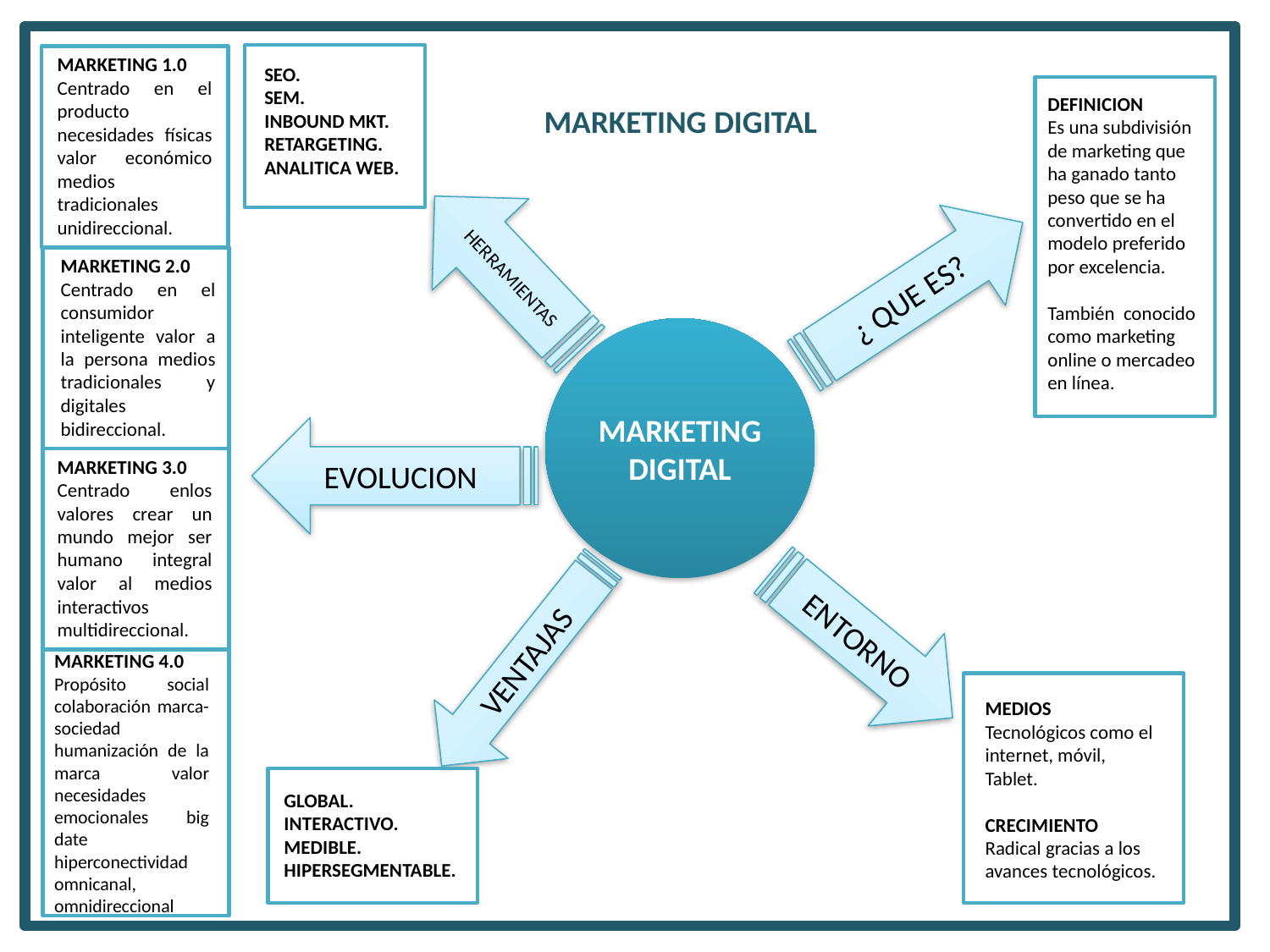

MARKETING 1.0
Centrado en el producto necesidades físicas valor económico medios tradicionales unidireccional.
SEO.
SEM.
INBOUND MKT.
RETARGETING.
ANALITICA WEB.

DEFINICION
Es una subdivisión de marketing que ha ganado tanto peso que se ha convertido en el modelo preferido por excelencia.

También  conocido como marketing online o mercadeo en línea.
MARKETING DIGITAL
HERRAMIENTAS
¿ QUE ES?

MARKETING 2.0
Centrado en el consumidor inteligente valor a la persona medios tradicionales y digitales bidireccional.
MARKETING
DIGITAL
EVOLUCION

MARKETING 3.0
Centrado enlos valores crear un mundo mejor ser humano integral valor al medios interactivos multidireccional.
ENTORNO
VENTAJAS
MARKETING 4.0
Propósito social colaboración marca-sociedad humanización de la marca valor necesidades emocionales big date hiperconectividad omnicanal, omnidireccional

MEDIOS
Tecnológicos como el internet, móvil, Tablet.

CRECIMIENTO
Radical gracias a los avances tecnológicos.

GLOBAL.
INTERACTIVO.
MEDIBLE.
HIPERSEGMENTABLE.